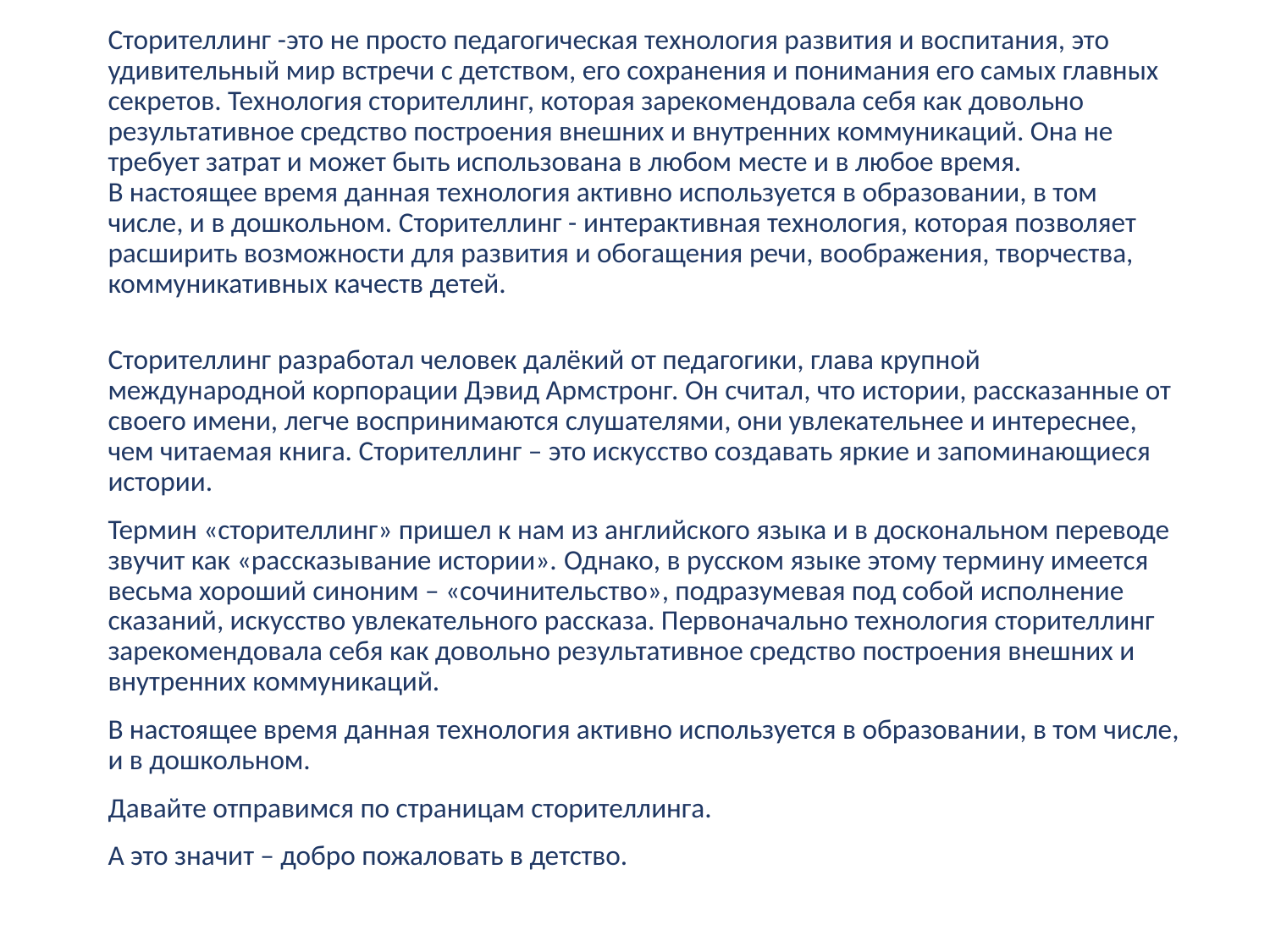

# Сторителлинг -это не просто педагогическая технология развития и воспитания, это удивительный мир встречи с детством, его сохранения и понимания его самых главных секретов. Технология сторителлинг, которая зарекомендовала себя как довольно результативное средство построения внешних и внутренних коммуникаций. Она не требует затрат и может быть использована в любом месте и в любое время. В настоящее время данная технология активно используется в образовании, в том числе, и в дошкольном. Сторителлинг - интерактивная технология, которая позволяет расширить возможности для развития и обогащения речи, воображения, творчества, коммуникативных качеств детей.
Сторителлинг разработал человек далёкий от педагогики, глава крупной международной корпорации Дэвид Армстронг. Он считал, что истории, рассказанные от своего имени, легче воспринимаются слушателями, они увлекательнее и интереснее, чем читаемая книга. Сторителлинг – это искусство создавать яркие и запоминающиеся истории.
Термин «сторителлинг» пришел к нам из английского языка и в доскональном переводе звучит как «рассказывание истории». Однако, в русском языке этому термину имеется весьма хороший синоним – «сочинительство», подразумевая под собой исполнение сказаний, искусство увлекательного рассказа. Первоначально технология сторителлинг зарекомендовала себя как довольно результативное средство построения внешних и внутренних коммуникаций.
В настоящее время данная технология активно используется в образовании, в том числе, и в дошкольном.
Давайте отправимся по страницам сторителлинга.
А это значит – добро пожаловать в детство.